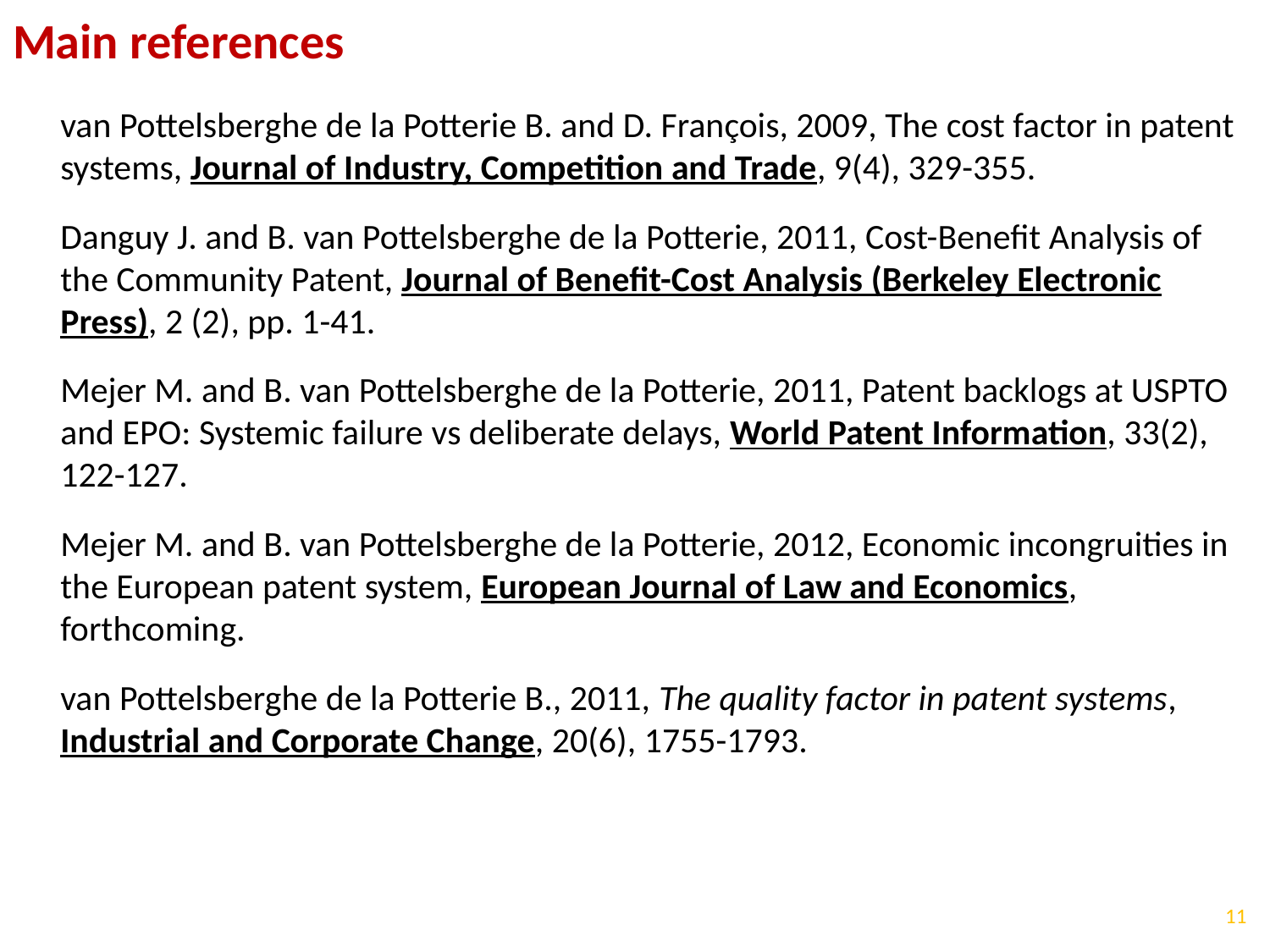

# Main references

	van Pottelsberghe de la Potterie B. and D. François, 2009, The cost factor in patent systems, Journal of Industry, Competition and Trade, 9(4), 329-355.

	Danguy J. and B. van Pottelsberghe de la Potterie, 2011, Cost-Benefit Analysis of the Community Patent, Journal of Benefit-Cost Analysis (Berkeley Electronic Press), 2 (2), pp. 1-41.

	Mejer M. and B. van Pottelsberghe de la Potterie, 2011, Patent backlogs at USPTO and EPO: Systemic failure vs deliberate delays, World Patent Information, 33(2), 122-127.

	Mejer M. and B. van Pottelsberghe de la Potterie, 2012, Economic incongruities in the European patent system, European Journal of Law and Economics, forthcoming.

	van Pottelsberghe de la Potterie B., 2011, The quality factor in patent systems, Industrial and Corporate Change, 20(6), 1755-1793.

11